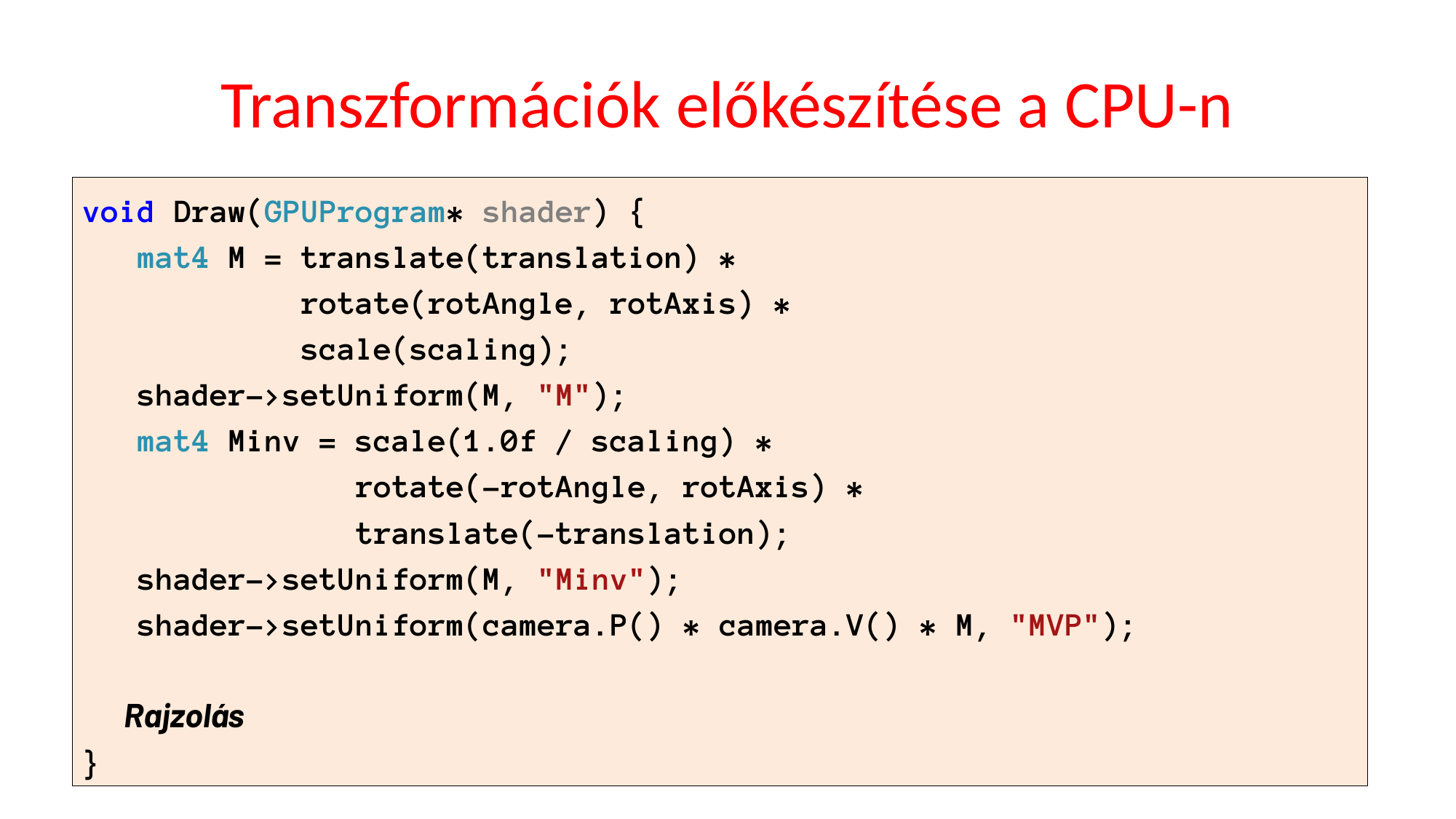

# Transzformációk előkészítése a CPU-n
void Draw(GPUProgram* shader) {
   mat4 M = translate(translation) *
            rotate(rotAngle, rotAxis) *
            scale(scaling);
   shader->setUniform(M, "M");
   mat4 Minv = scale(1.0f / scaling) *
               rotate(-rotAngle, rotAxis) *
               translate(-translation);
   shader->setUniform(M, "Minv");
   shader->setUniform(camera.P() * camera.V() * M, "MVP");

      Rajzolás
}